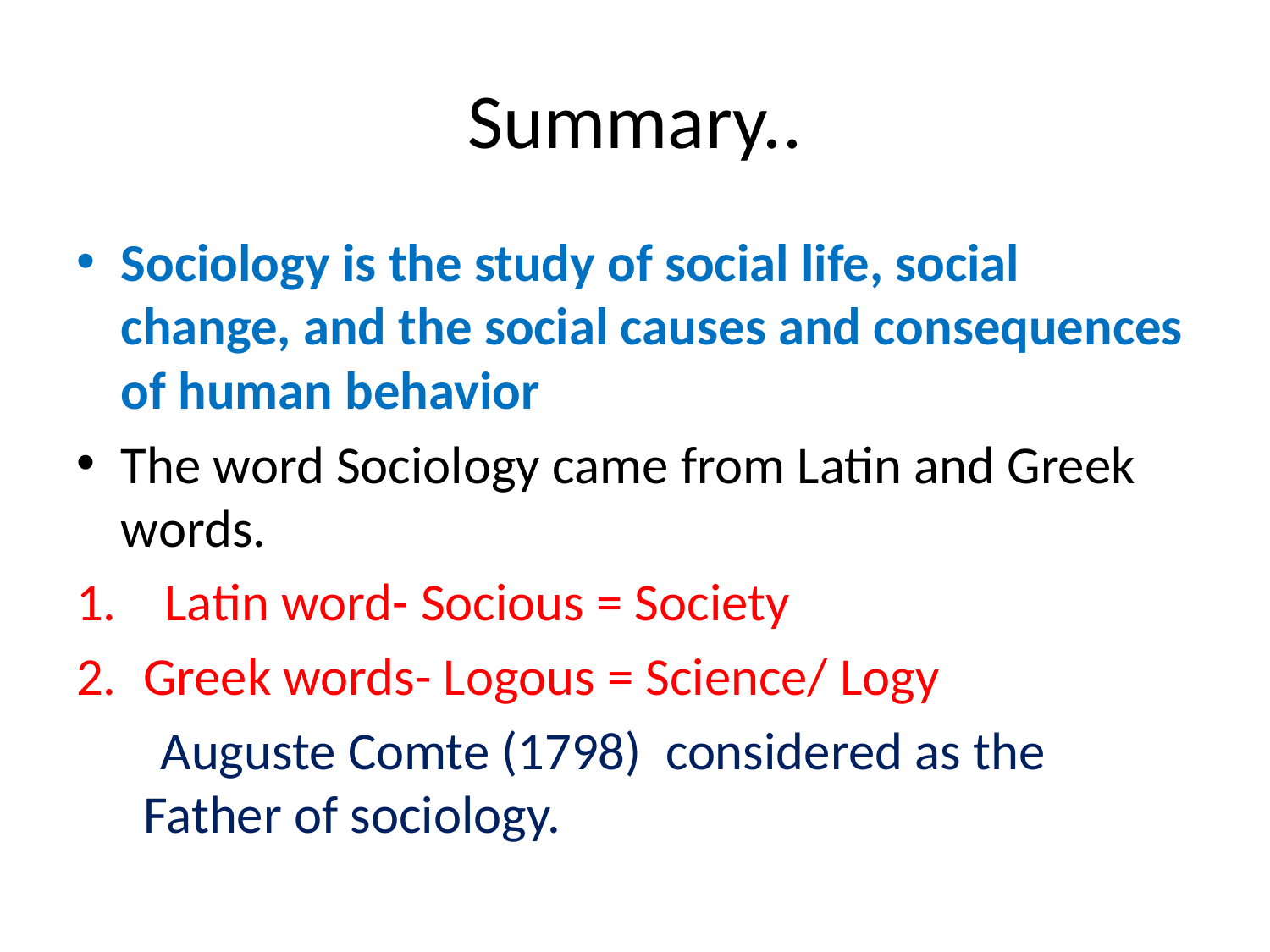

# Summary..
Sociology is the study of social life, social change, and the social causes and consequences of human behavior
The word Sociology came from Latin and Greek words.
1.    Latin word- Socious = Society
Greek words- Logous = Science/ Logy
       Auguste Comte (1798)  considered as the  Father of sociology.